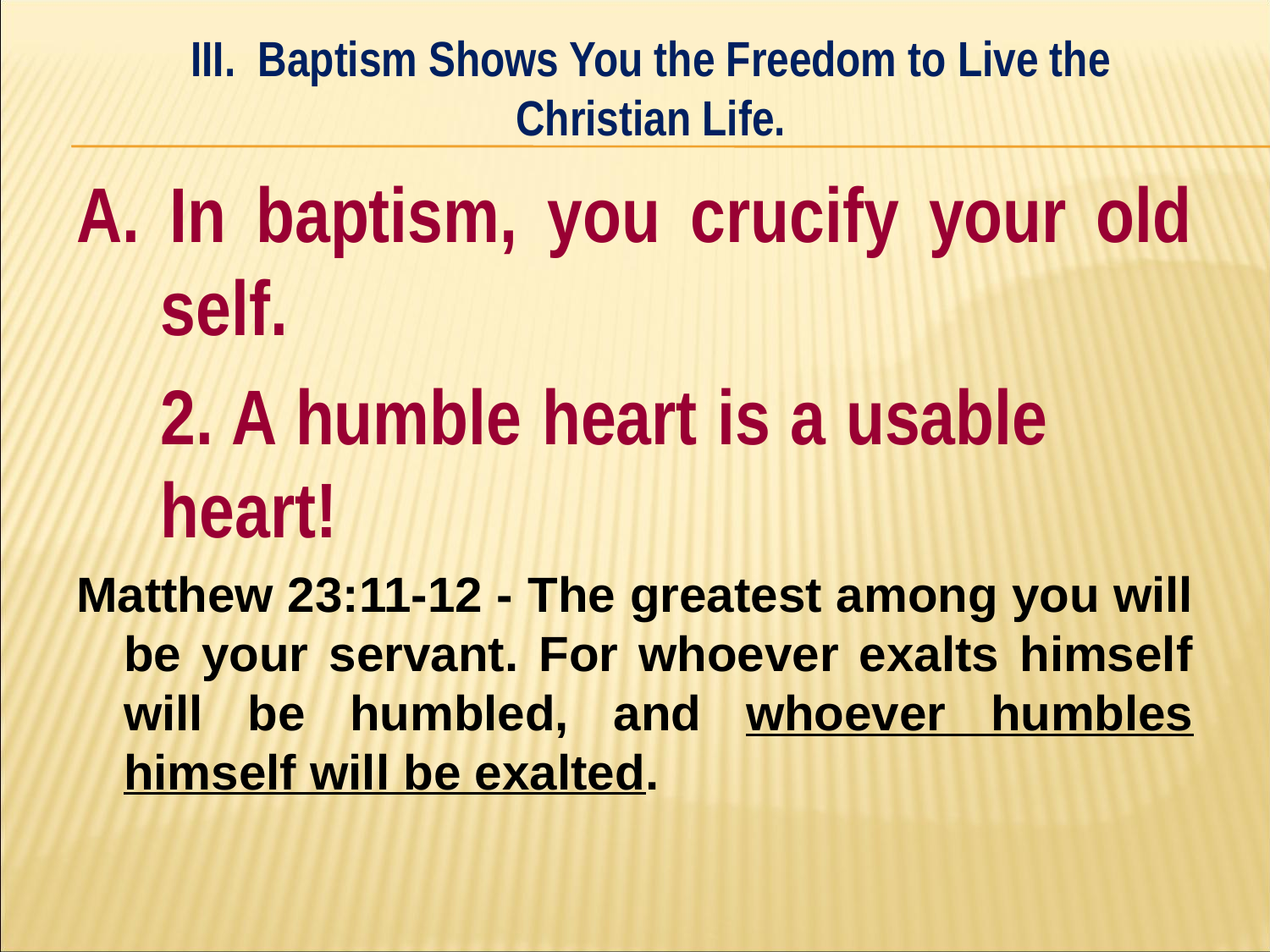

III.  Baptism Shows You the Freedom to Live the Christian Life.
#
A. In baptism, you crucify your old self.
	2. A humble heart is a usable 	heart!
Matthew 23:11-12 - ﻿The greatest among you will be your servant. For whoever exalts himself will be humbled, and whoever humbles himself will be exalted.